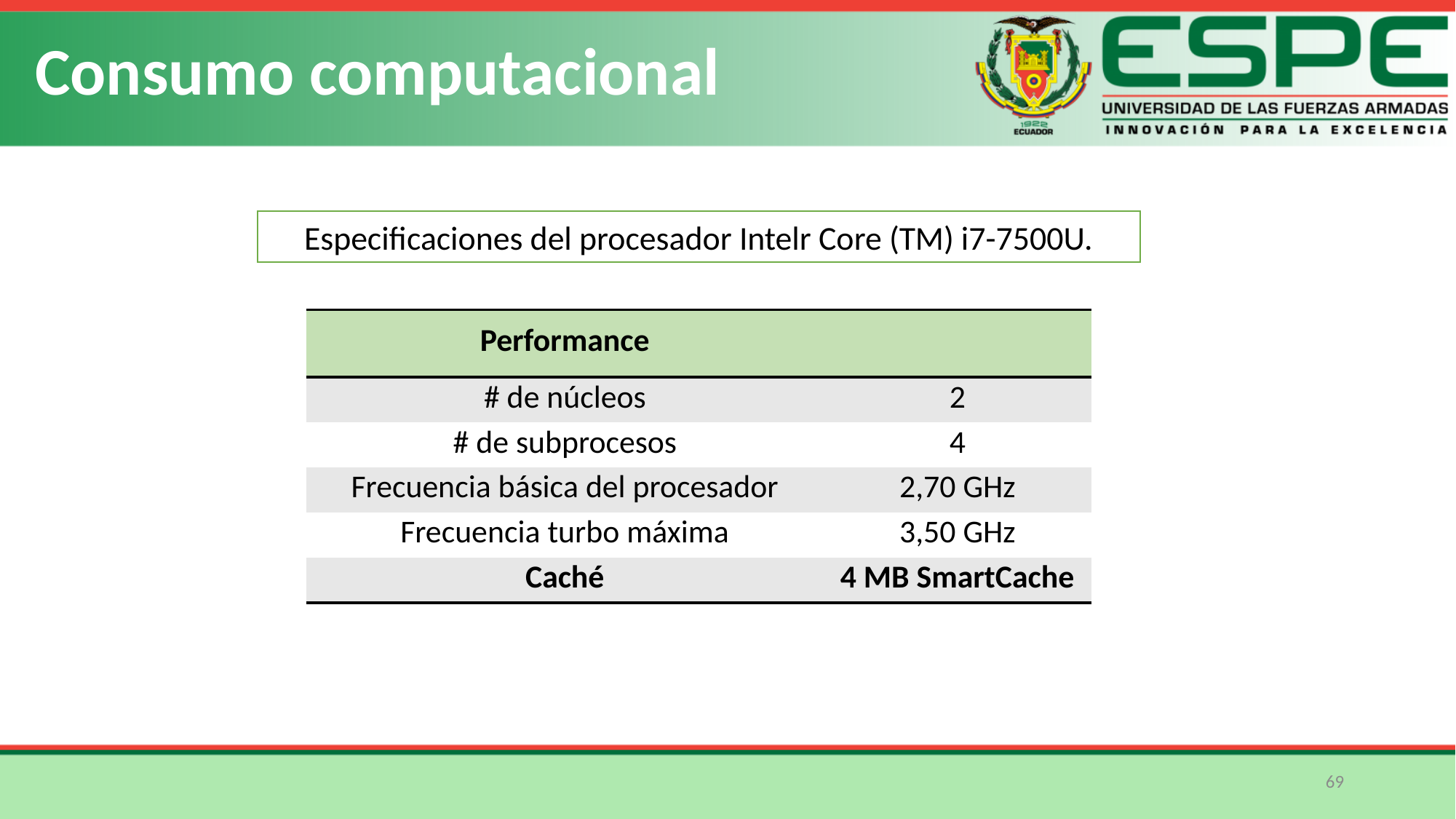

Consumo computacional
Especificaciones del procesador Intelr Core (TM) i7-7500U.
| Performance |  |
| --- | --- |
| # de núcleos | 2 |
| # de subprocesos | 4 |
| Frecuencia básica del procesador | 2,70 GHz |
| Frecuencia turbo máxima | 3,50 GHz |
| Caché | 4 MB SmartCache |
69